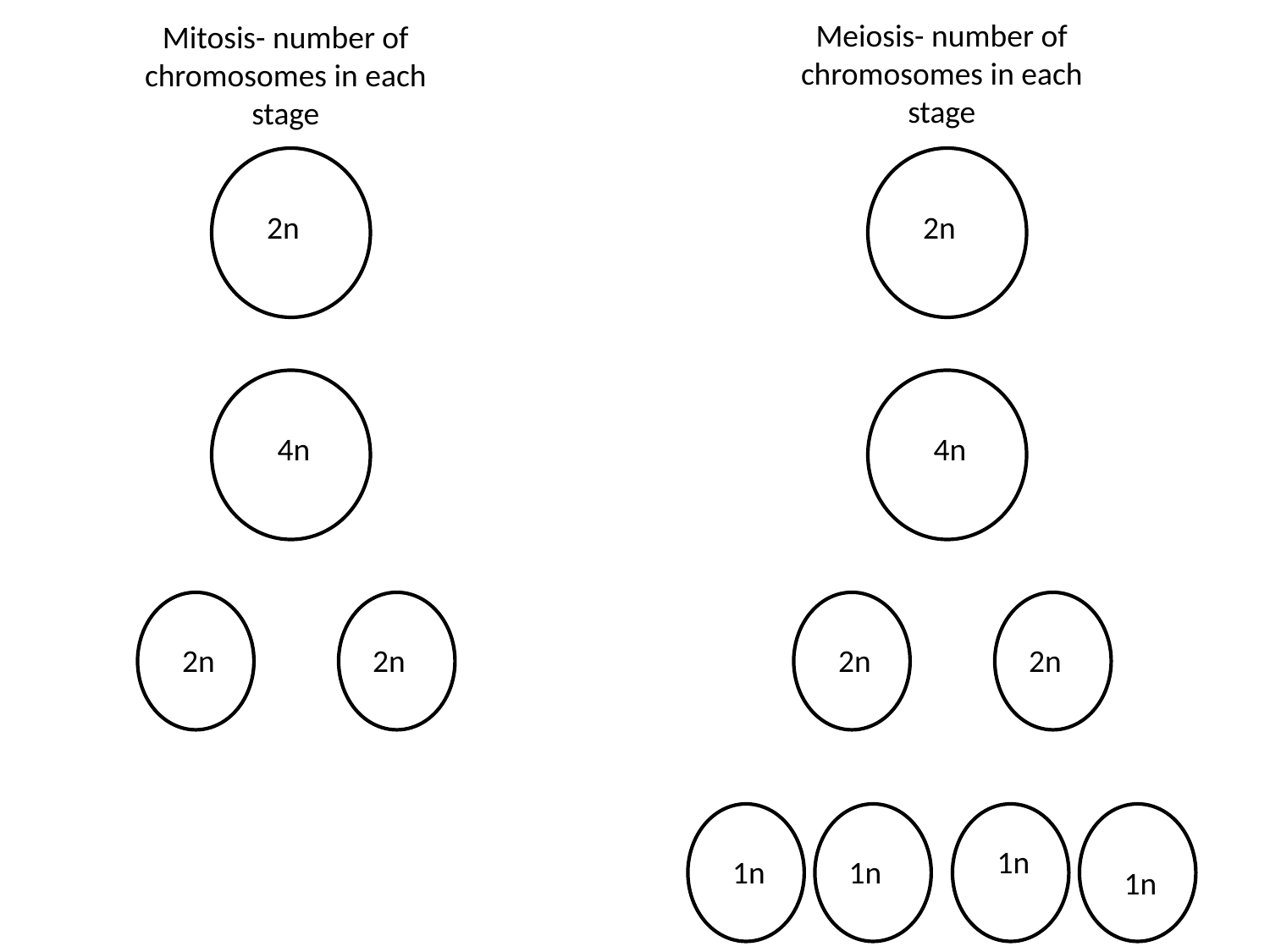

Meiosis- number of chromosomes in each stage
Mitosis- number of chromosomes in each stage

2n
2n

4n
4n

2n
2n
2n
2n

1n
1n
1n
1n